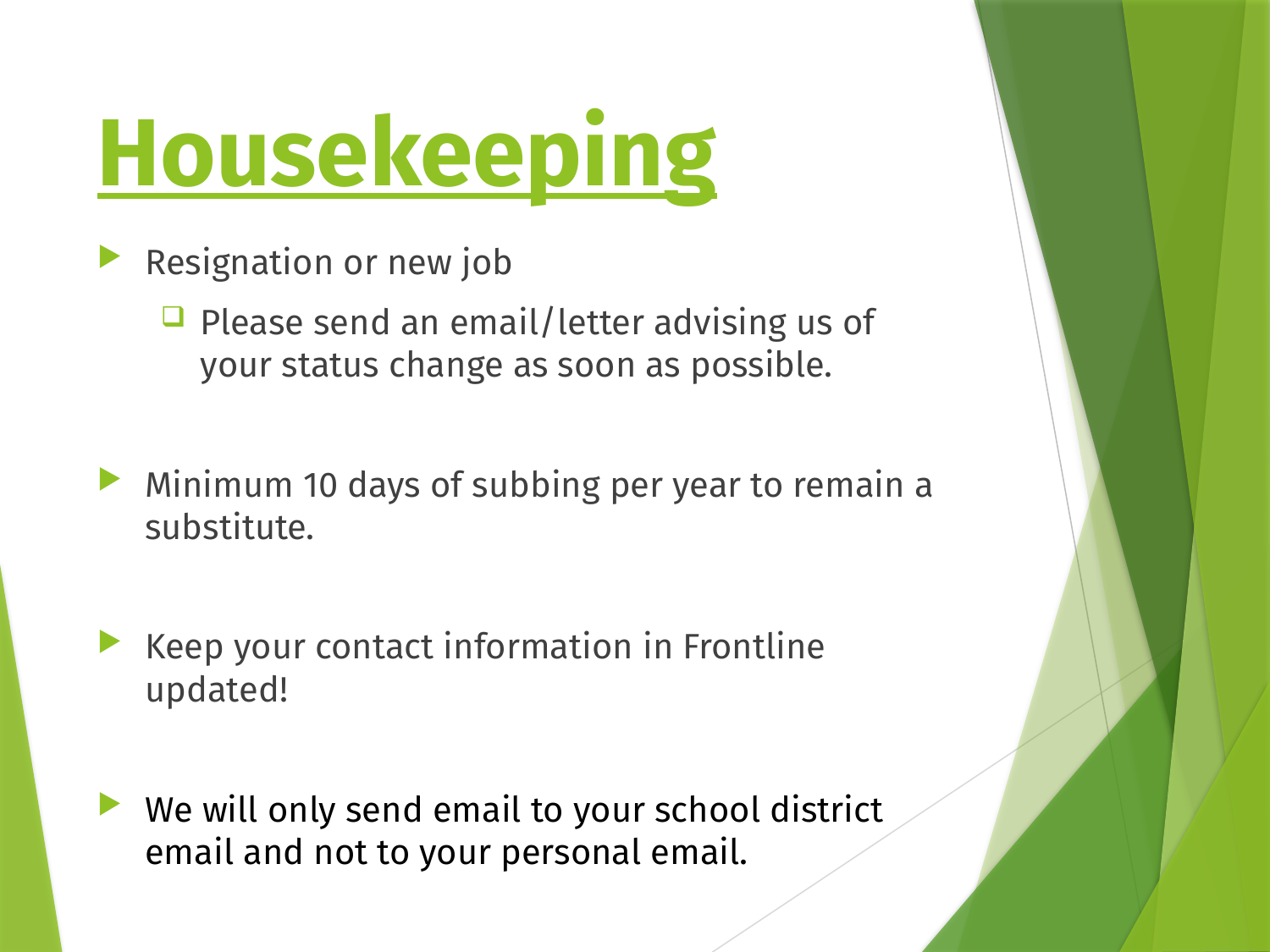

# Housekeeping
Resignation or new job
Please send an email/letter advising us of your status change as soon as possible.

Minimum 10 days of subbing per year to remain a substitute.

Keep your contact information in Frontline updated!

We will only send email to your school district email and not to your personal email.